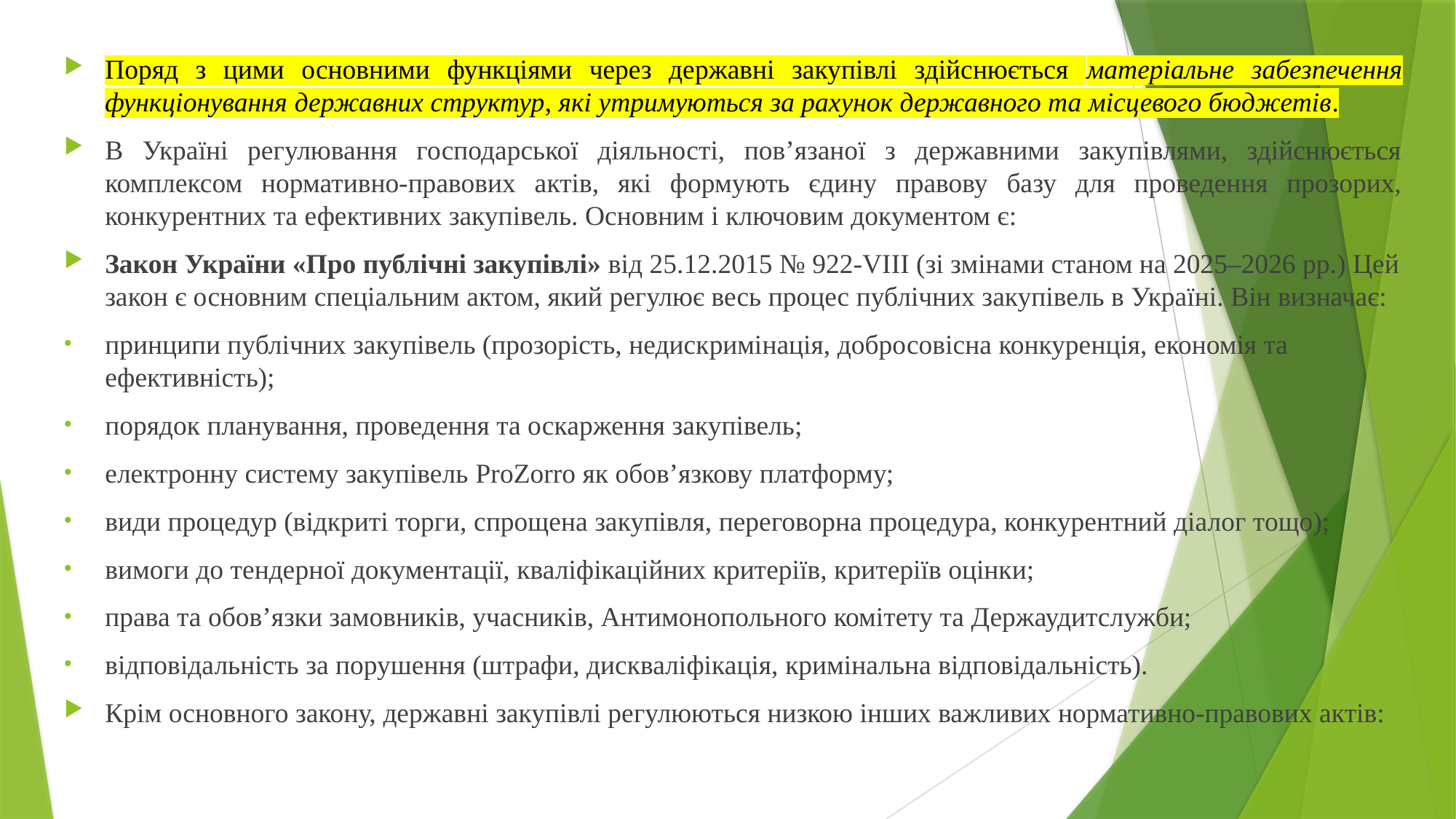

Поряд з цими основними функціями через державні закупівлі здійснюється матеріальне забезпечення функціонування державних структур, які утримуються за рахунок державного та місцевого бюджетів.
В Україні регулювання господарської діяльності, пов’язаної з державними закупівлями, здійснюється комплексом нормативно-правових актів, які формують єдину правову базу для проведення прозорих, конкурентних та ефективних закупівель. Основним і ключовим документом є:
Закон України «Про публічні закупівлі» від 25.12.2015 № 922-VIII (зі змінами станом на 2025–2026 рр.) Цей закон є основним спеціальним актом, який регулює весь процес публічних закупівель в Україні. Він визначає:
принципи публічних закупівель (прозорість, недискримінація, добросовісна конкуренція, економія та ефективність);
порядок планування, проведення та оскарження закупівель;
електронну систему закупівель ProZorro як обов’язкову платформу;
види процедур (відкриті торги, спрощена закупівля, переговорна процедура, конкурентний діалог тощо);
вимоги до тендерної документації, кваліфікаційних критеріїв, критеріїв оцінки;
права та обов’язки замовників, учасників, Антимонопольного комітету та Держаудитслужби;
відповідальність за порушення (штрафи, дискваліфікація, кримінальна відповідальність).
Крім основного закону, державні закупівлі регулюються низкою інших важливих нормативно-правових актів: